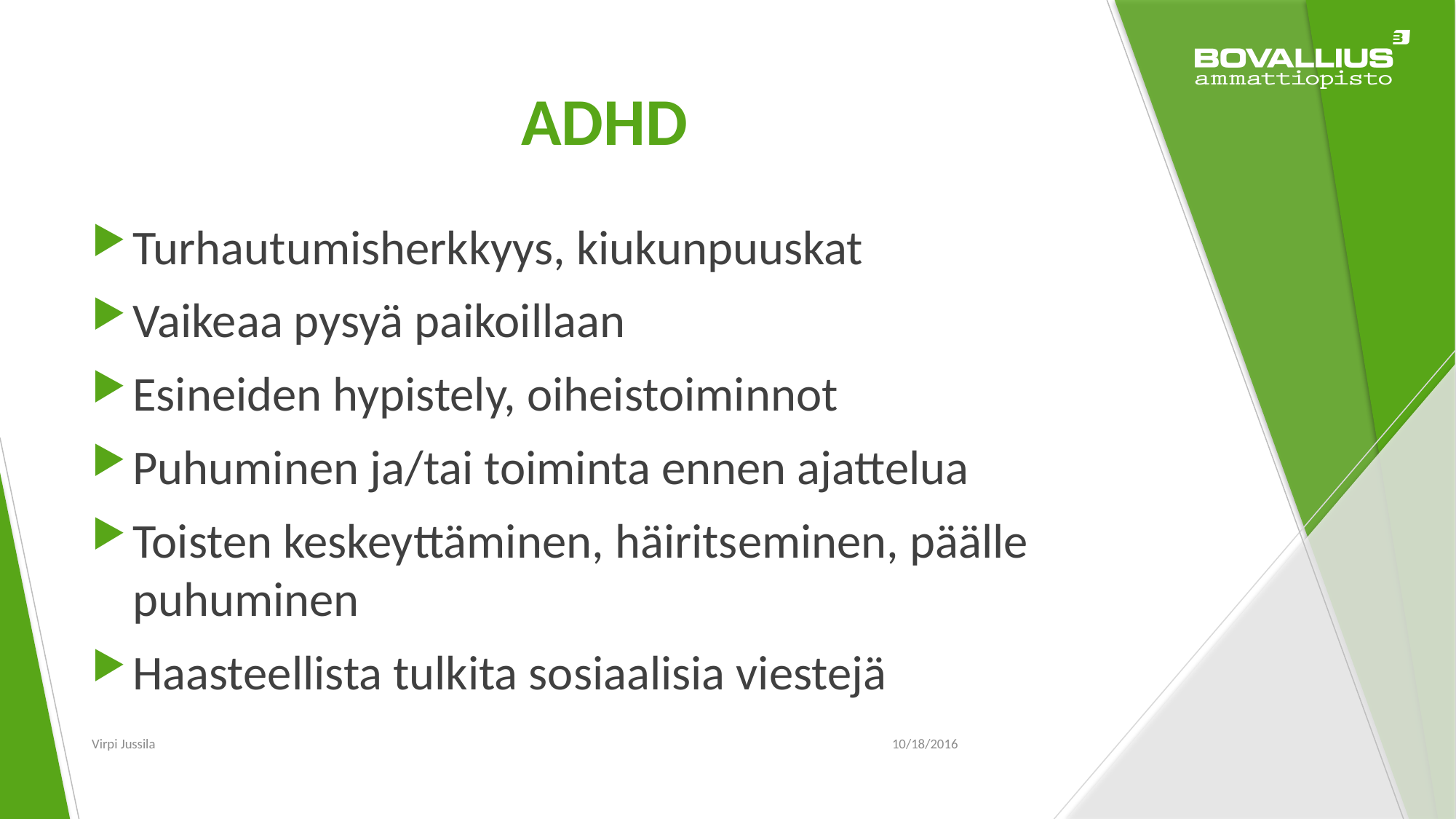

# ADHD
Turhautumisherkkyys, kiukunpuuskat
Vaikeaa pysyä paikoillaan
Esineiden hypistely, oiheistoiminnot
Puhuminen ja/tai toiminta ennen ajattelua
Toisten keskeyttäminen, häiritseminen, päälle puhuminen
Haasteellista tulkita sosiaalisia viestejä
Virpi Jussila
10/18/2016